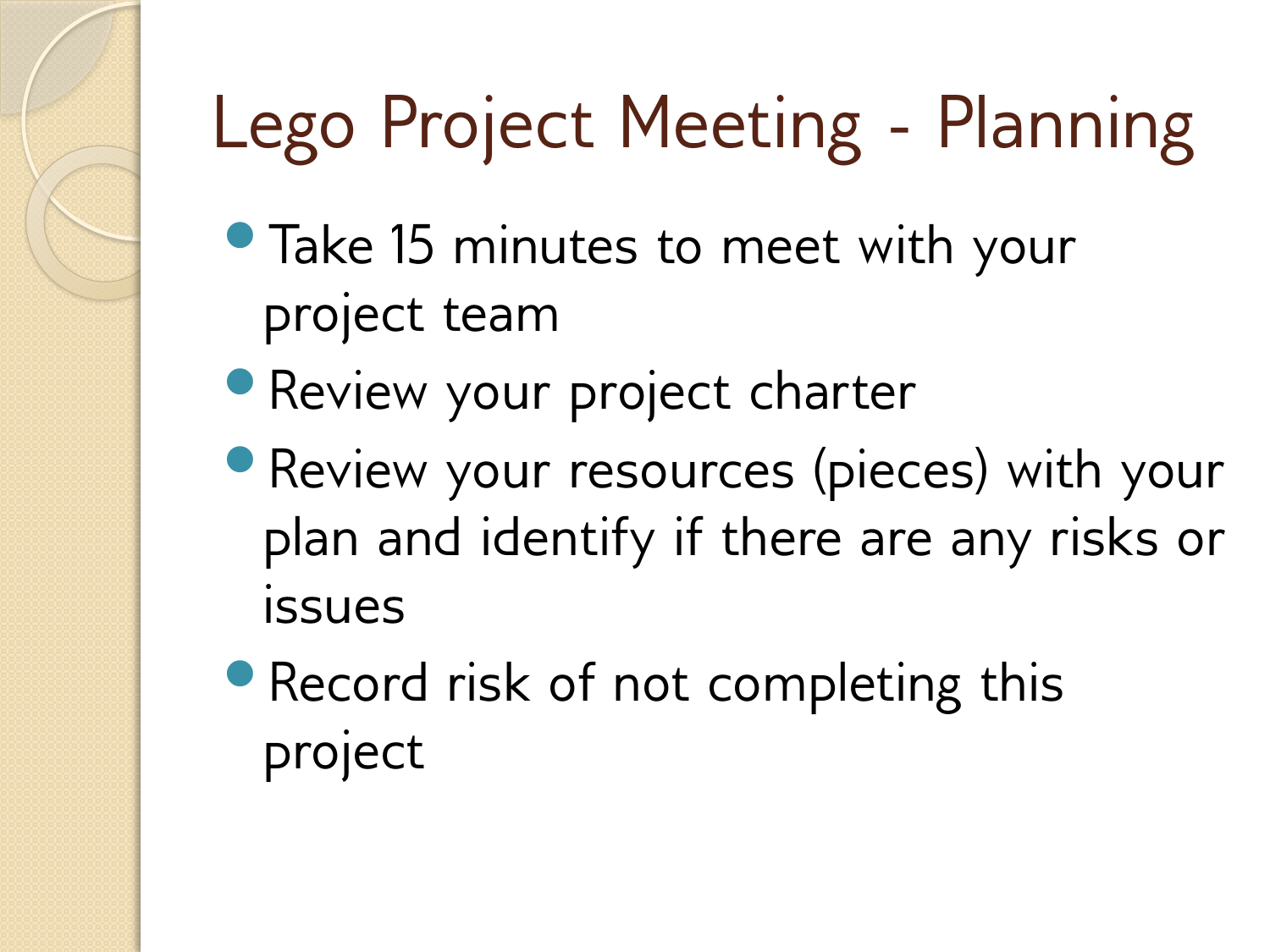

# Lego Project Meeting - Planning
Take 15 minutes to meet with your project team
Review your project charter
Review your resources (pieces) with your plan and identify if there are any risks or issues
Record risk of not completing this project